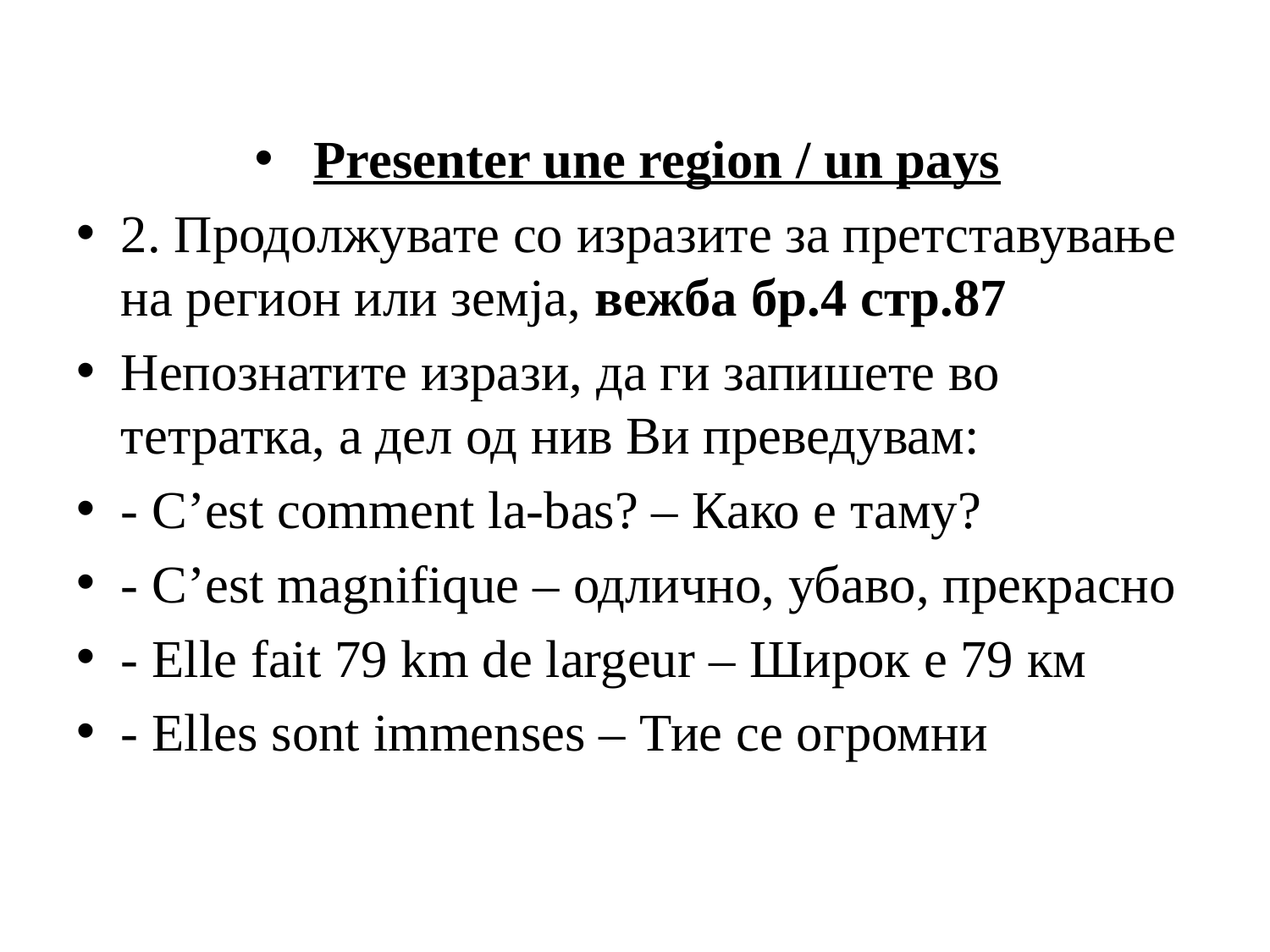

#
Presenter une region / un pays
2. Продолжувате со изразите за претставување на регион или земја, вежба бр.4 стр.87
Непознатите изрази, да ги запишете во тетратка, а дел од нив Ви преведувам:
- C’est comment la-bas? – Како е таму?
- C’est magnifique – одлично, убаво, прекрасно
- Elle fait 79 km de largeur – Широк е 79 км
- Elles sont immenses – Тие се огромни